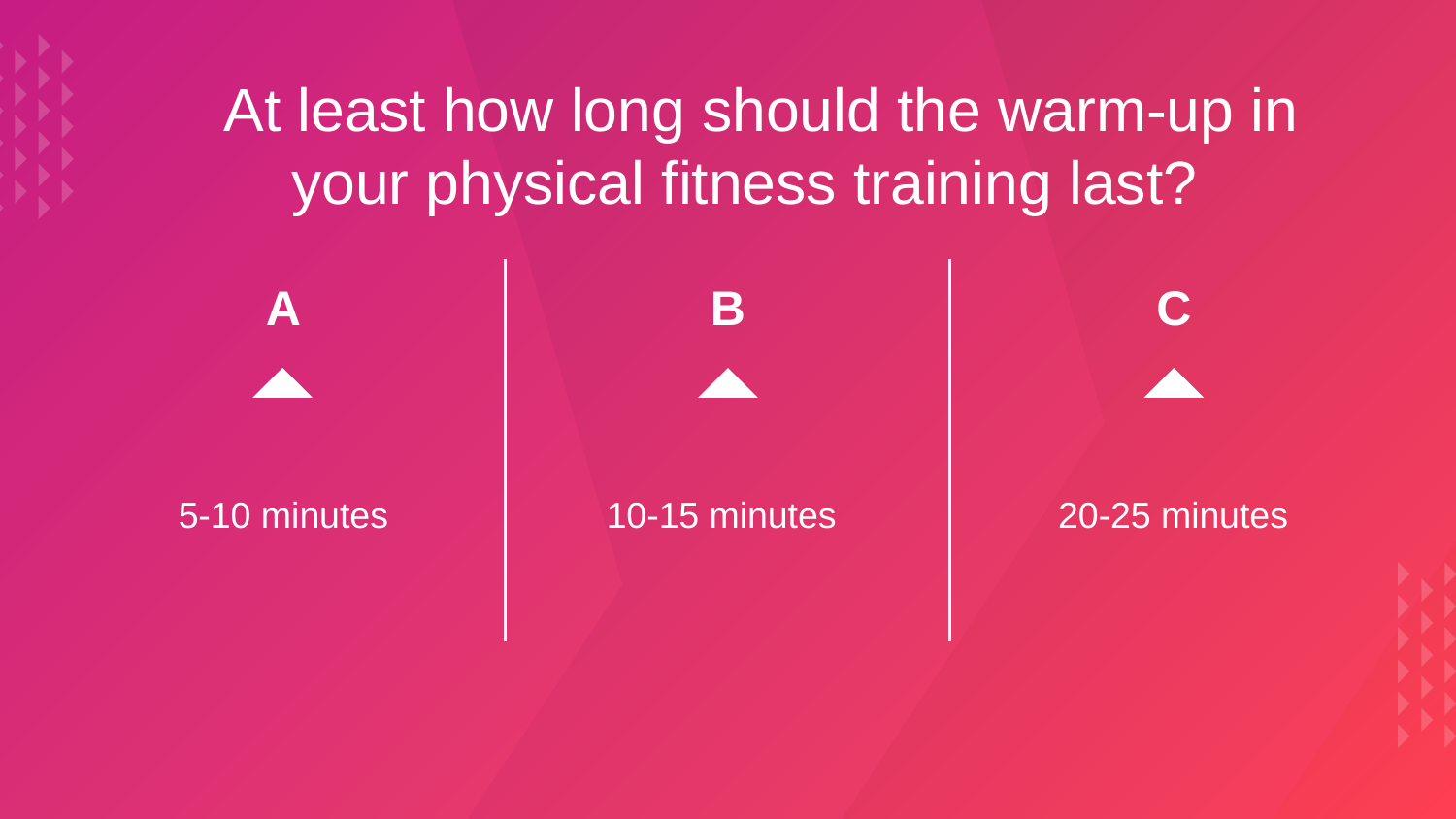

At least how long should the warm-up in your physical fitness training last?
A
B
C

5-10 minutes
# 10-15 minutes
20-25 minutes